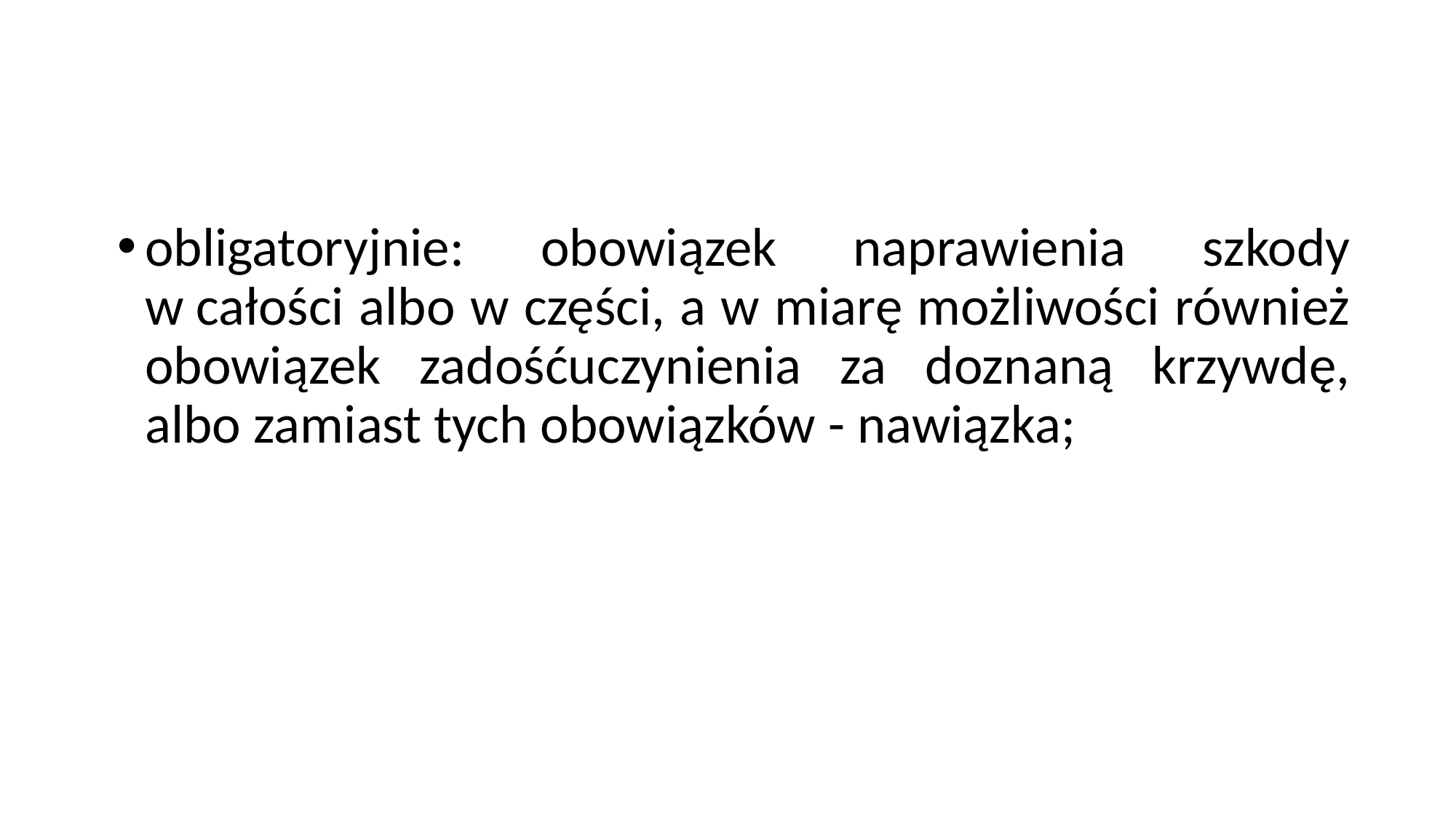

obligatoryjnie: obowiązek naprawienia szkody w całości albo w części, a w miarę możliwości również obowiązek zadośćuczynienia za doznaną krzywdę, albo zamiast tych obowiązków - nawiązka;